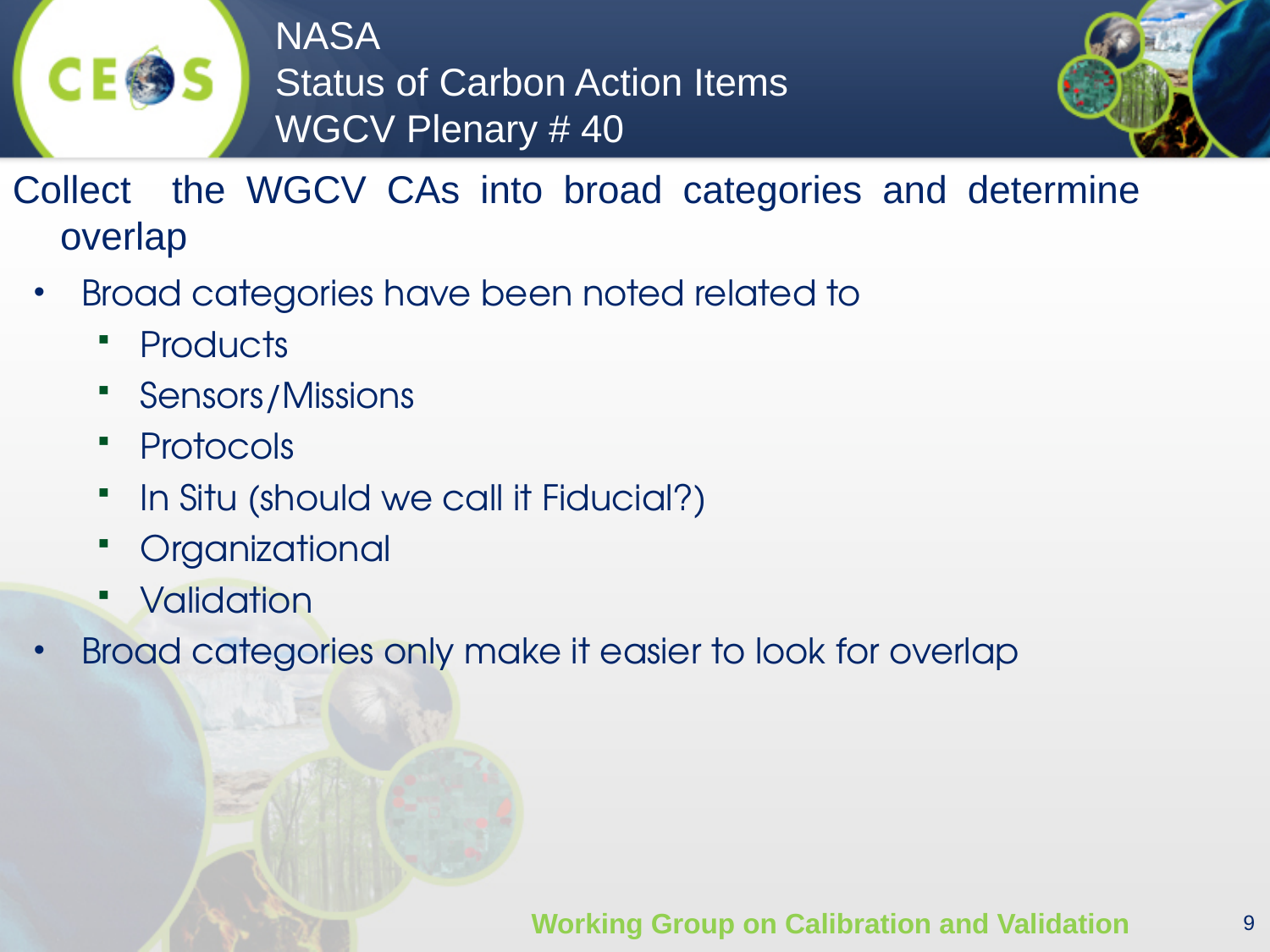

Collect  the WGCV CAs into broad categories and determine overlap
Broad categories have been noted related to
Products
Sensors/Missions
Protocols
In Situ (should we call it Fiducial?)
Organizational
Validation
Broad categories only make it easier to look for overlap